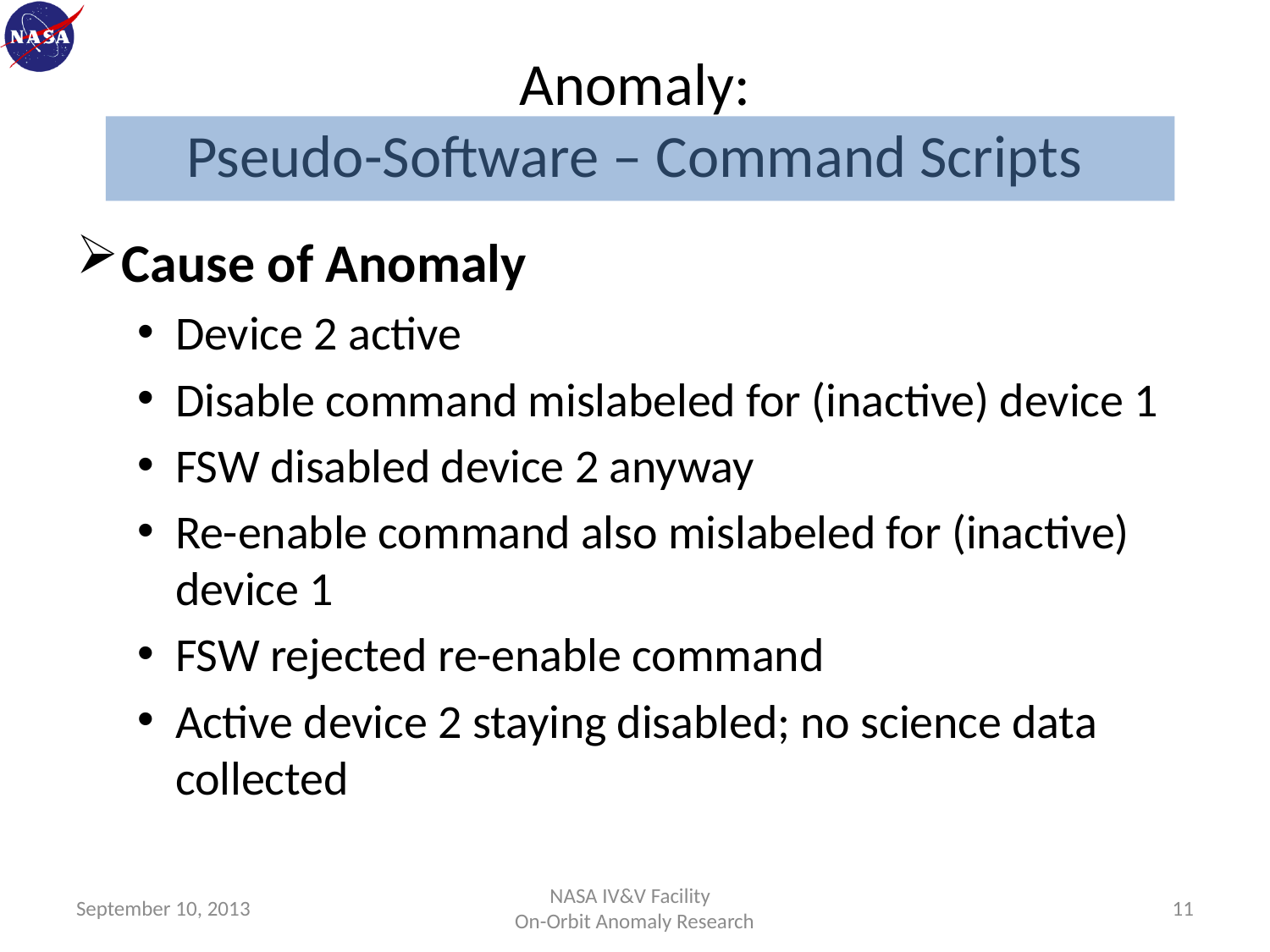

# Anomaly: Pseudo-Software – Command Scripts

Cause of Anomaly
Device 2 active
Disable command mislabeled for (inactive) device 1
FSW disabled device 2 anyway
Re-enable command also mislabeled for (inactive) device 1
FSW rejected re-enable command
Active device 2 staying disabled; no science data collected
September 10, 2013
NASA IV&V Facility
On-Orbit Anomaly Research
11